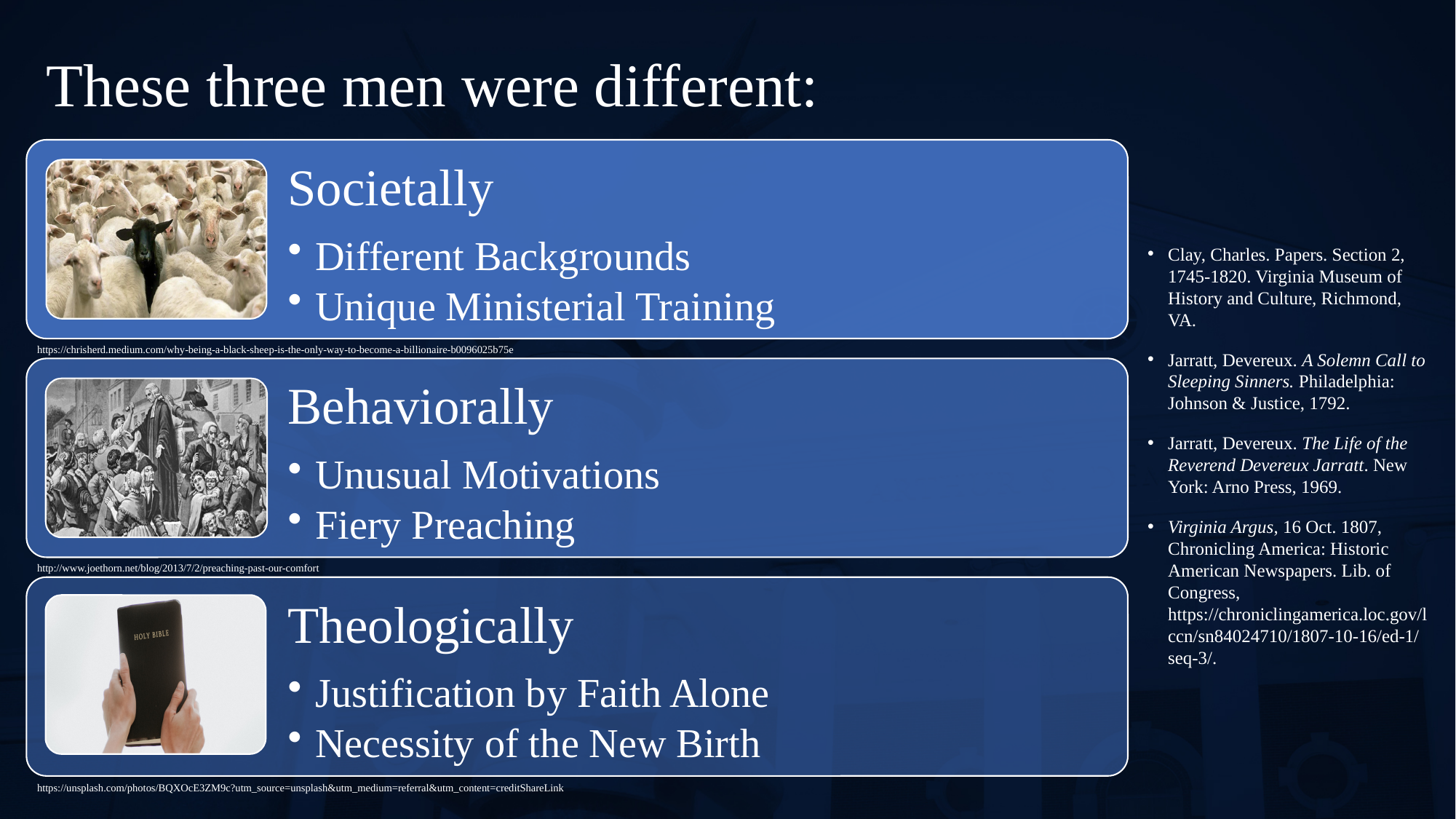

# These three men were different:
Societally
Different Backgrounds
Unique Ministerial Training
Behaviorally
Unusual Motivations
Fiery Preaching
Theologically
Justification by Faith Alone
Necessity of the New Birth
Clay, Charles. Papers. Section 2, 1745-1820. Virginia Museum of History and Culture, Richmond, VA.
Jarratt, Devereux. A Solemn Call to Sleeping Sinners. Philadelphia: Johnson & Justice, 1792.
Jarratt, Devereux. The Life of the Reverend Devereux Jarratt. New York: Arno Press, 1969.
Virginia Argus, 16 Oct. 1807, Chronicling America: Historic American Newspapers. Lib. of Congress, https://chroniclingamerica.loc.gov/lccn/sn84024710/1807-10-16/ed-1/seq-3/.

https://chrisherd.medium.com/why-being-a-black-sheep-is-the-only-way-to-become-a-billionaire-b0096025b75e
http://www.joethorn.net/blog/2013/7/2/preaching-past-our-comfort
https://unsplash.com/photos/BQXOcE3ZM9c?utm_source=unsplash&utm_medium=referral&utm_content=creditShareLink